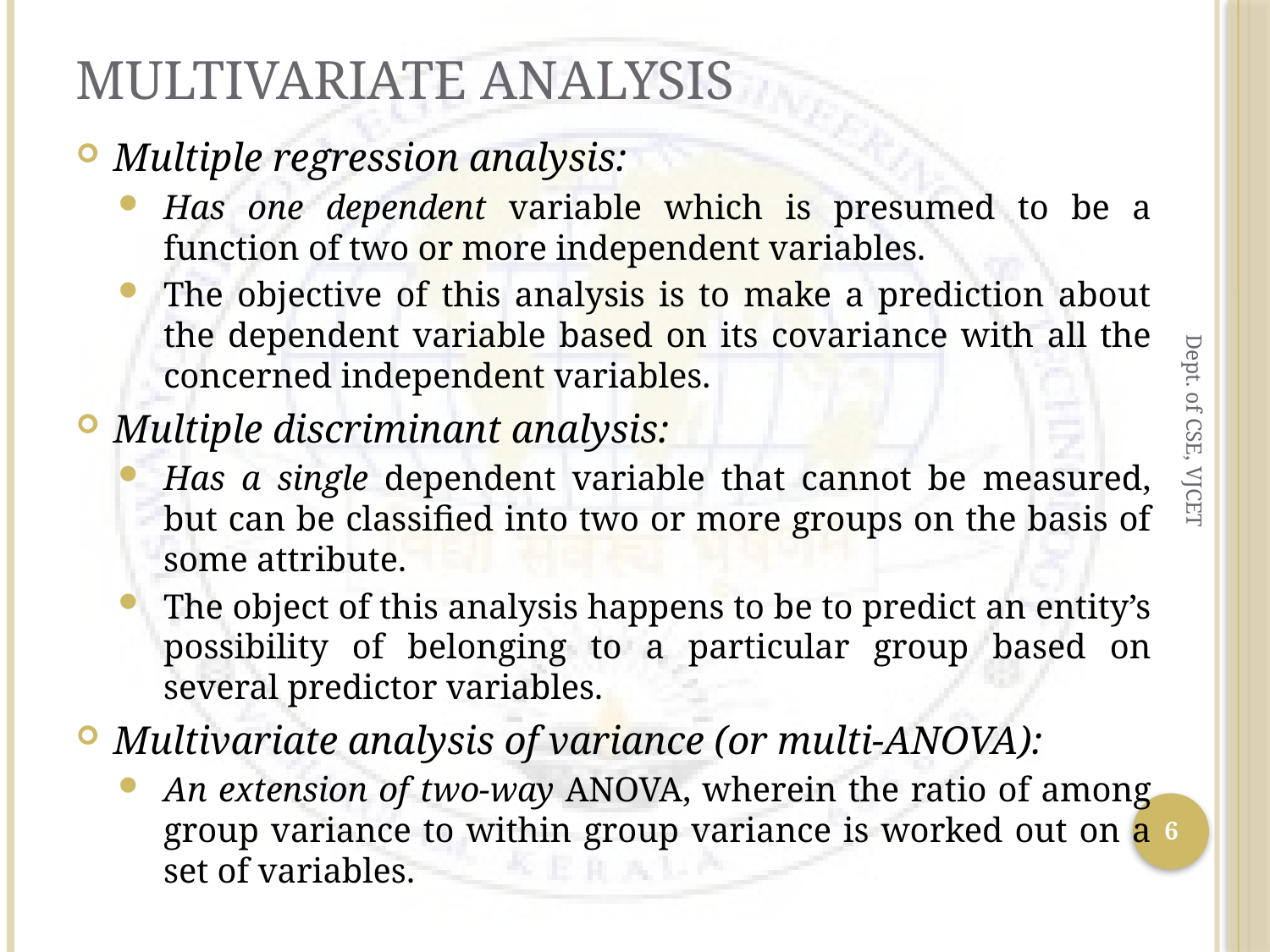

# multivariate analysis
Multiple regression analysis:
Has one dependent variable which is presumed to be a function of two or more independent variables.
The objective of this analysis is to make a prediction about the dependent variable based on its covariance with all the concerned independent variables.
Multiple discriminant analysis:
Has a single dependent variable that cannot be measured, but can be classified into two or more groups on the basis of some attribute.
The object of this analysis happens to be to predict an entity’s possibility of belonging to a particular group based on several predictor variables.
Multivariate analysis of variance (or multi-ANOVA):
An extension of two-way ANOVA, wherein the ratio of among group variance to within group variance is worked out on a set of variables.
Dept. of CSE, VJCET
6